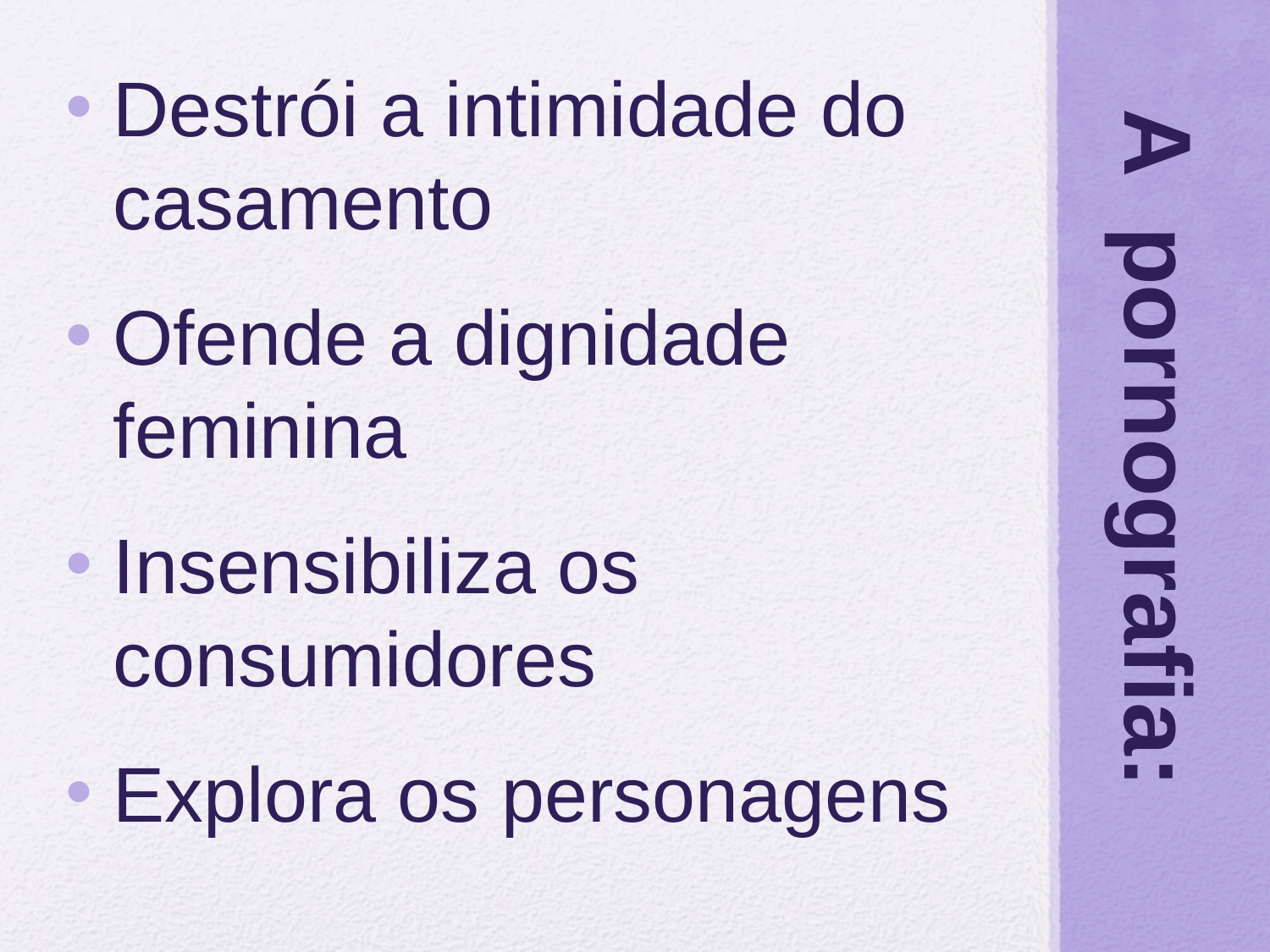

Destrói a intimidade do casamento
Ofende a dignidade feminina
Insensibiliza os consumidores
Explora os personagens
# A  pornografia: